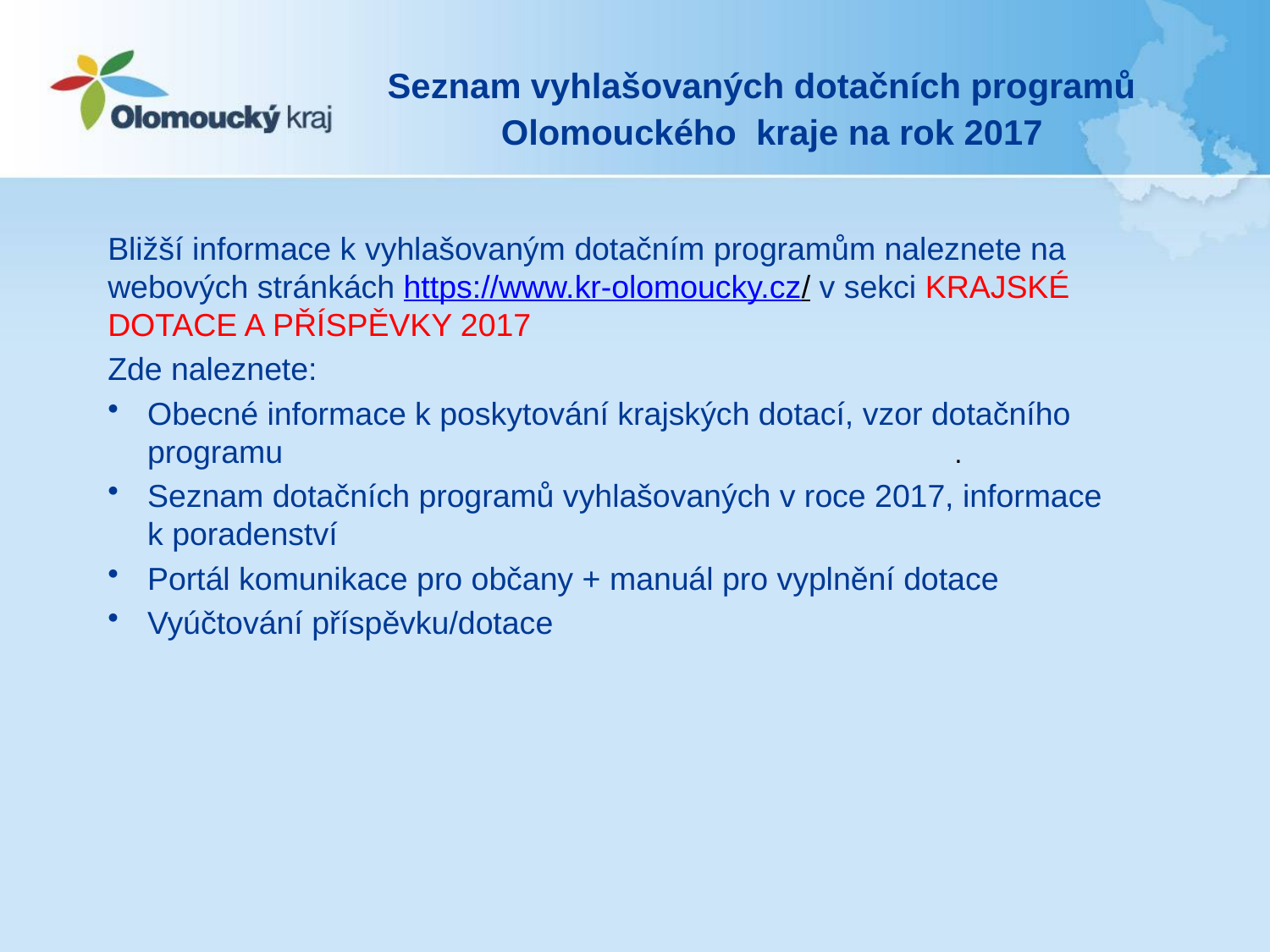

# Seznam vyhlašovaných dotačních programů                        Olomouckého  kraje na rok 2017
Bližší informace k vyhlašovaným dotačním programům naleznete na webových stránkách https://www.kr-olomoucky.cz/ v sekci KRAJSKÉ DOTACE A PŘÍSPĚVKY 2017
Zde naleznete:
Obecné informace k poskytování krajských dotací, vzor dotačního programu
Seznam dotačních programů vyhlašovaných v roce 2017, informace k poradenství
Portál komunikace pro občany + manuál pro vyplnění dotace
Vyúčtování příspěvku/dotace

.